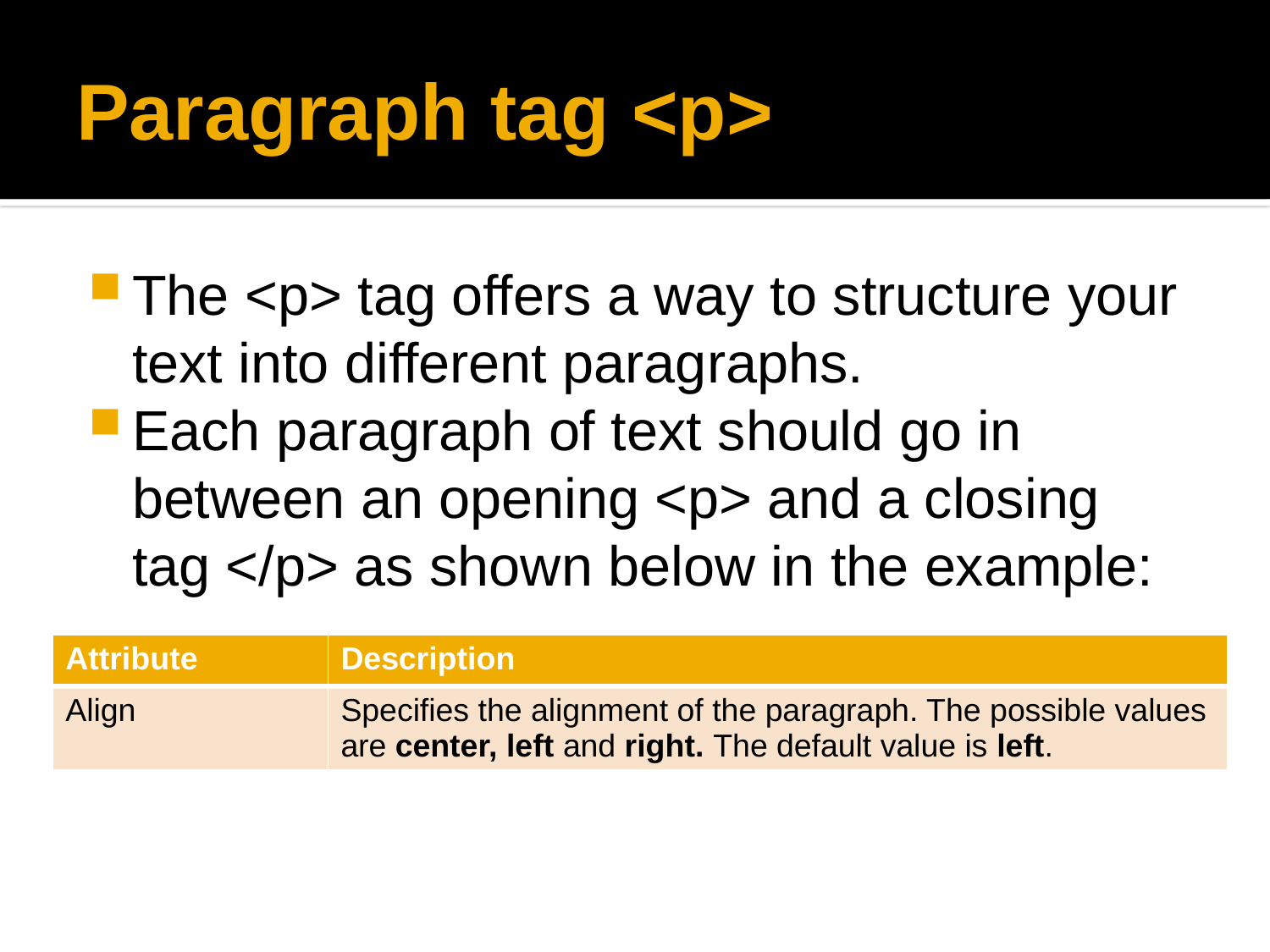

# Paragraph tag <p>
The <p> tag offers a way to structure your text into different paragraphs.
Each paragraph of text should go in between an opening <p> and a closing tag </p> as shown below in the example:

| Attribute | Description |
| --- | --- |
| Align | Specifies the alignment of the paragraph. The possible values are center, left and right. The default value is left. |